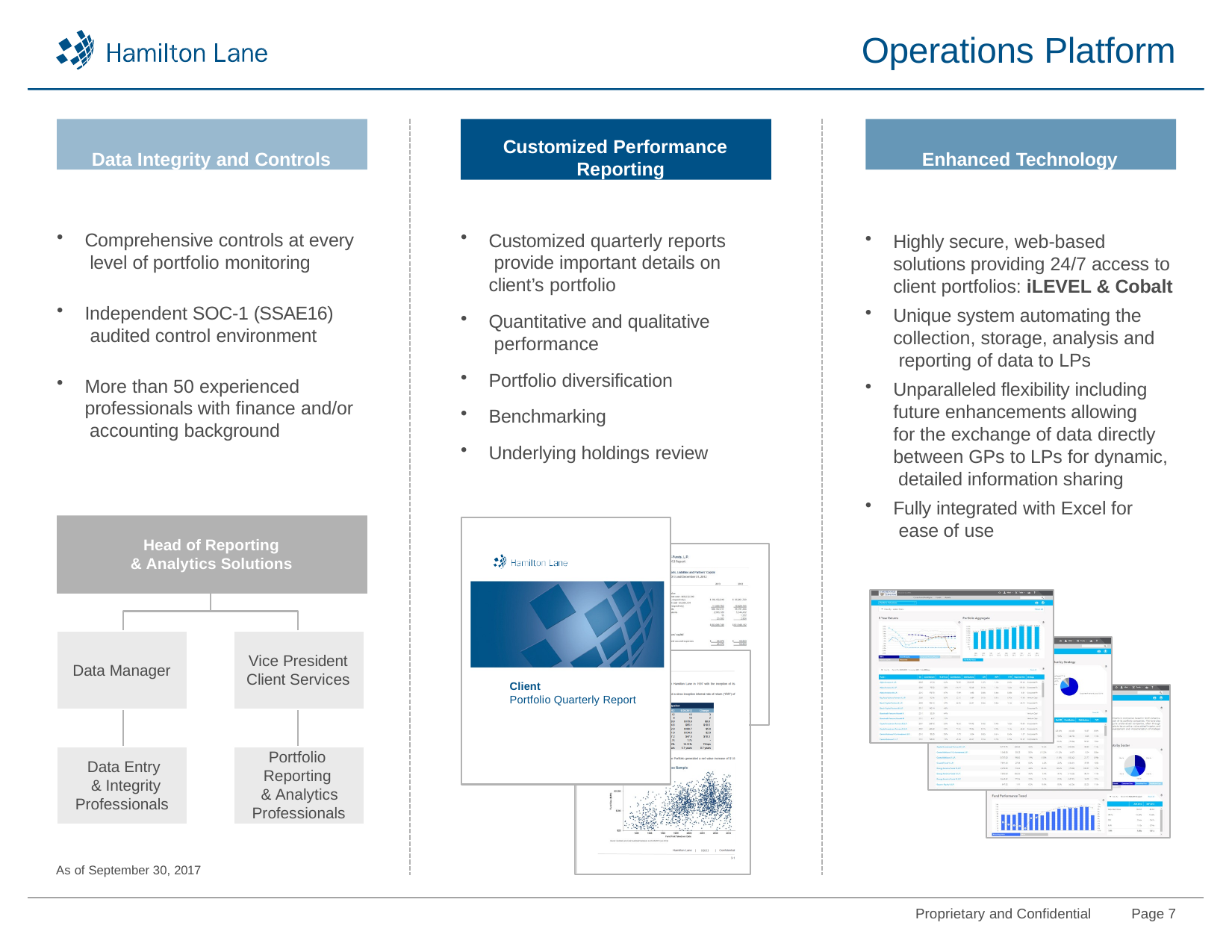

# Operations Platform

Data Integrity and Controls

Customized Performance  Reporting

Enhanced Technology
Comprehensive controls at every  level of portfolio monitoring
Customized quarterly reports  provide important details on  client’s portfolio
Quantitative and qualitative  performance
Portfolio diversification
Benchmarking
Underlying holdings review
Highly secure, web-based  solutions providing 24/7 access to  client portfolios: iLEVEL & Cobalt
Unique system automating the  collection, storage, analysis and  reporting of data to LPs
Unparalleled flexibility including  future enhancements allowing  for the exchange of data directly
between GPs to LPs for dynamic,  detailed information sharing
Fully integrated with Excel for  ease of use
Independent SOC-1 (SSAE16)  audited control environment
More than 50 experienced  professionals with finance and/or  accounting background

Head of Reporting  & Analytics Solutions

Vice President  Client Services
Data Manager
Title
Subhead

Client

Portfolio Quarterly Report

Portfolio  Reporting  & Analytics
Data Entry  & Integrity

Professionals
Professionals
As of September 30, 2017

Proprietary and Confidential
Page 7